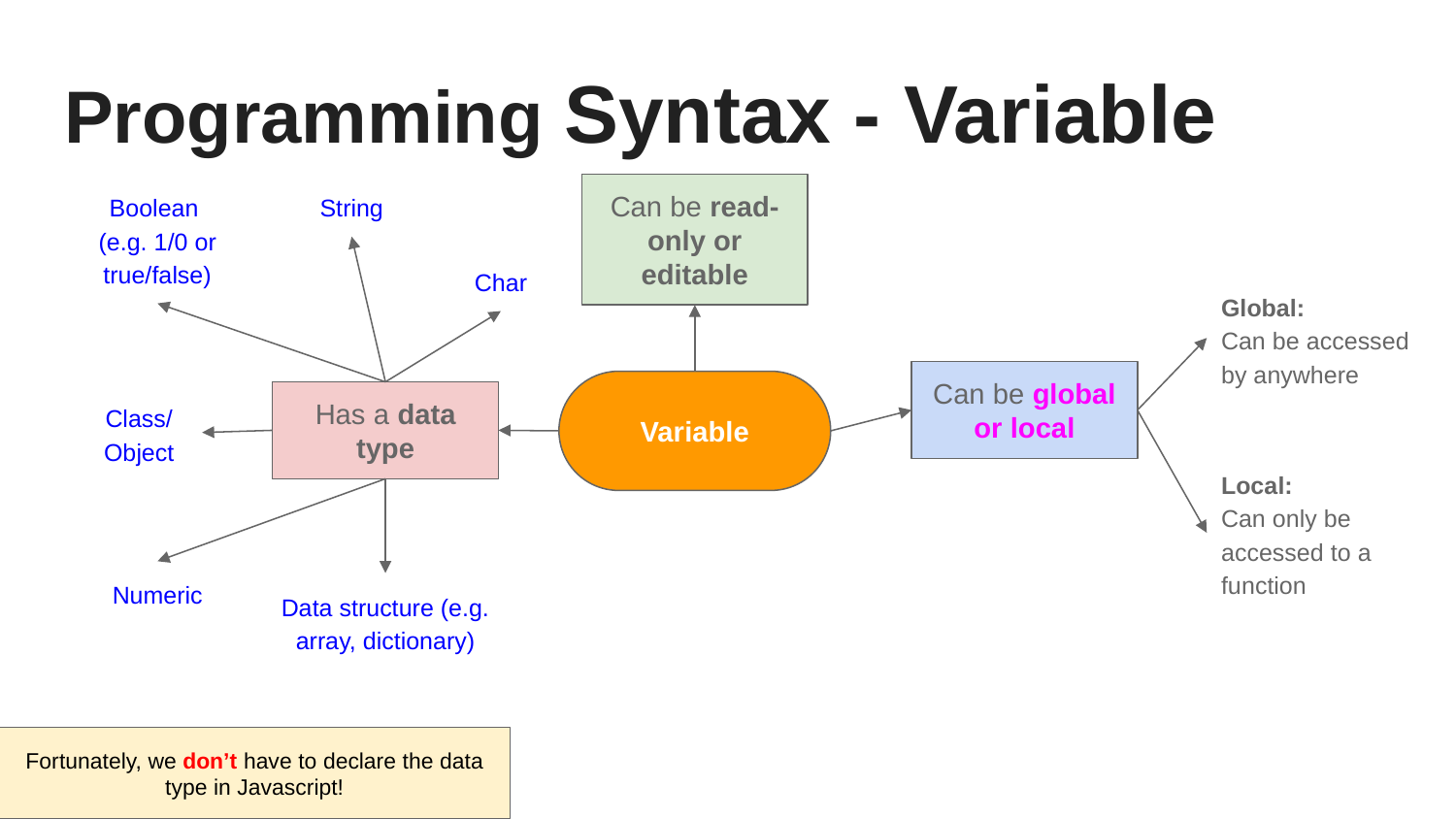

# Programming Syntax - Variable
Boolean
(e.g. 1/0 or true/false)
String
Can be read-only or editable
Char
Global:
Can be accessed by anywhere
Can be global or local
Variable
Has a data type
Class/Object
Local:
Can only be accessed to a function
Numeric
Data structure (e.g. array, dictionary)
Fortunately, we don’t have to declare the data type in Javascript!